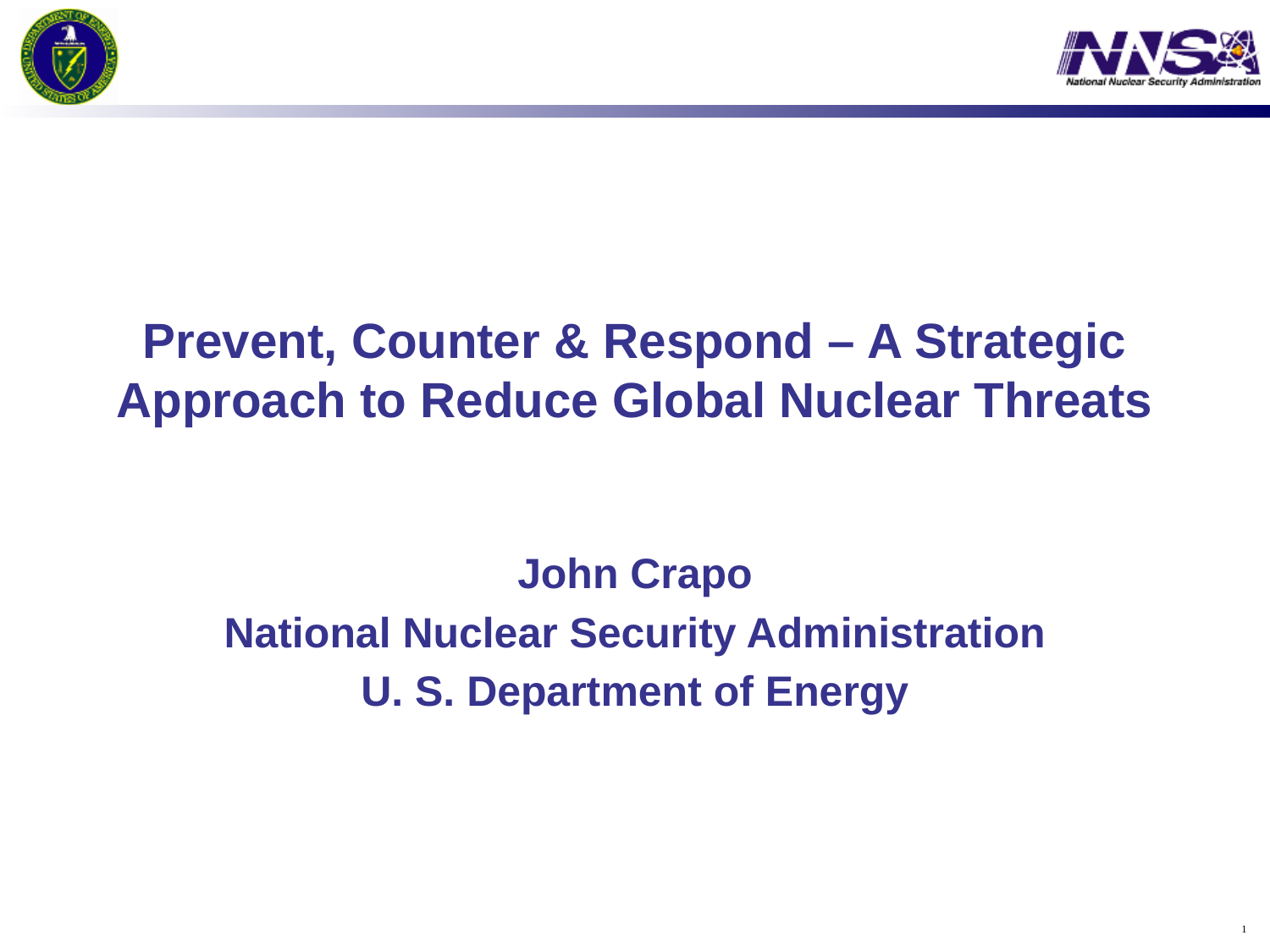

# Prevent, Counter & Respond – A Strategic Approach to Reduce Global Nuclear Threats
John Crapo
National Nuclear Security Administration
U. S. Department of Energy